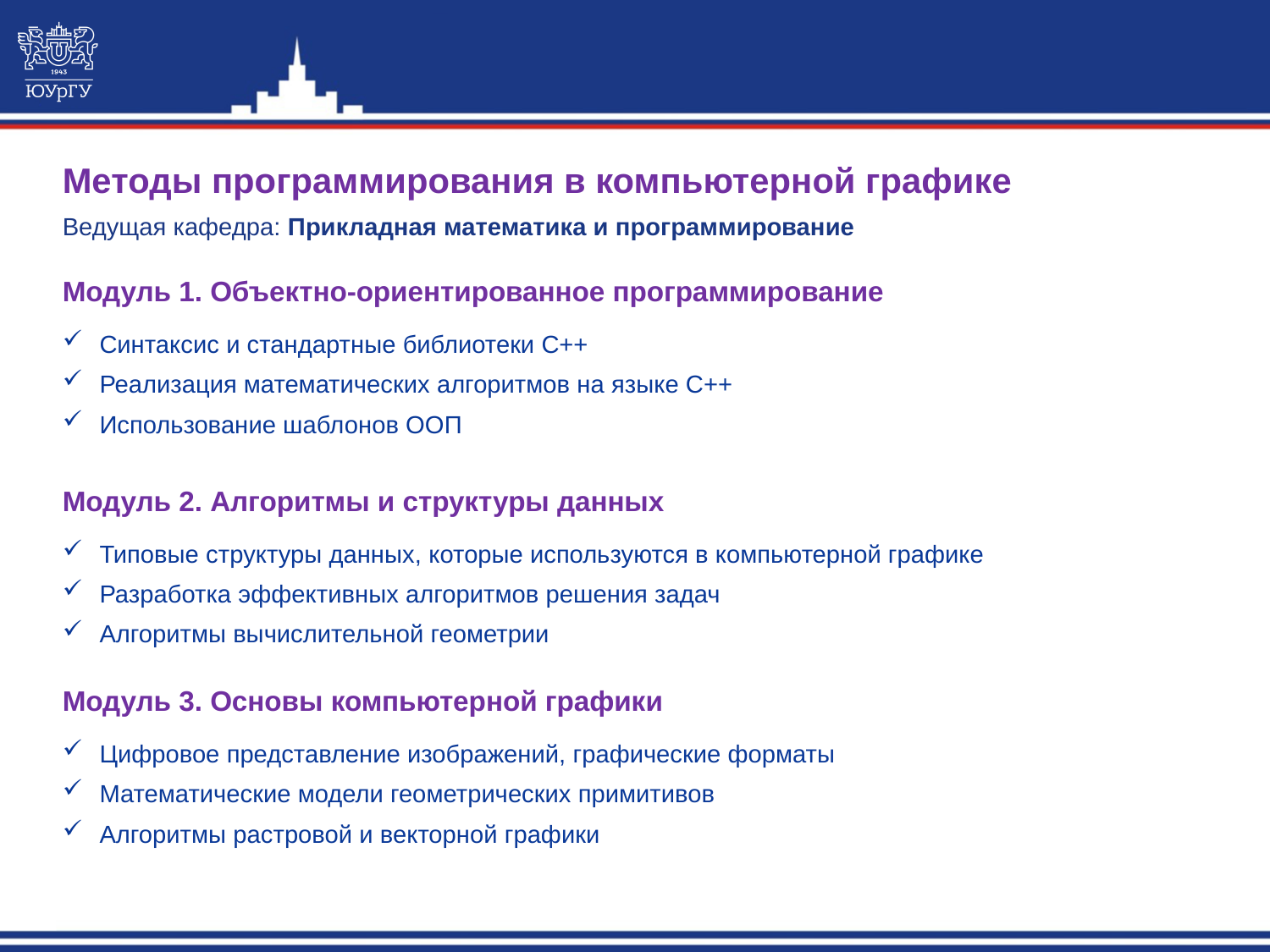

Методы программирования в компьютерной графике
Ведущая кафедра: Прикладная математика и программирование
Модуль 1. Объектно-ориентированное программирование
 Синтаксис и стандартные библиотеки C++
 Реализация математических алгоритмов на языке С++
 Использование шаблонов ООП
Модуль 2. Алгоритмы и структуры данных
 Типовые структуры данных, которые используются в компьютерной графике
 Разработка эффективных алгоритмов решения задач
 Алгоритмы вычислительной геометрии
Модуль 3. Основы компьютерной графики
 Цифровое представление изображений, графические форматы
 Математические модели геометрических примитивов
 Алгоритмы растровой и векторной графики